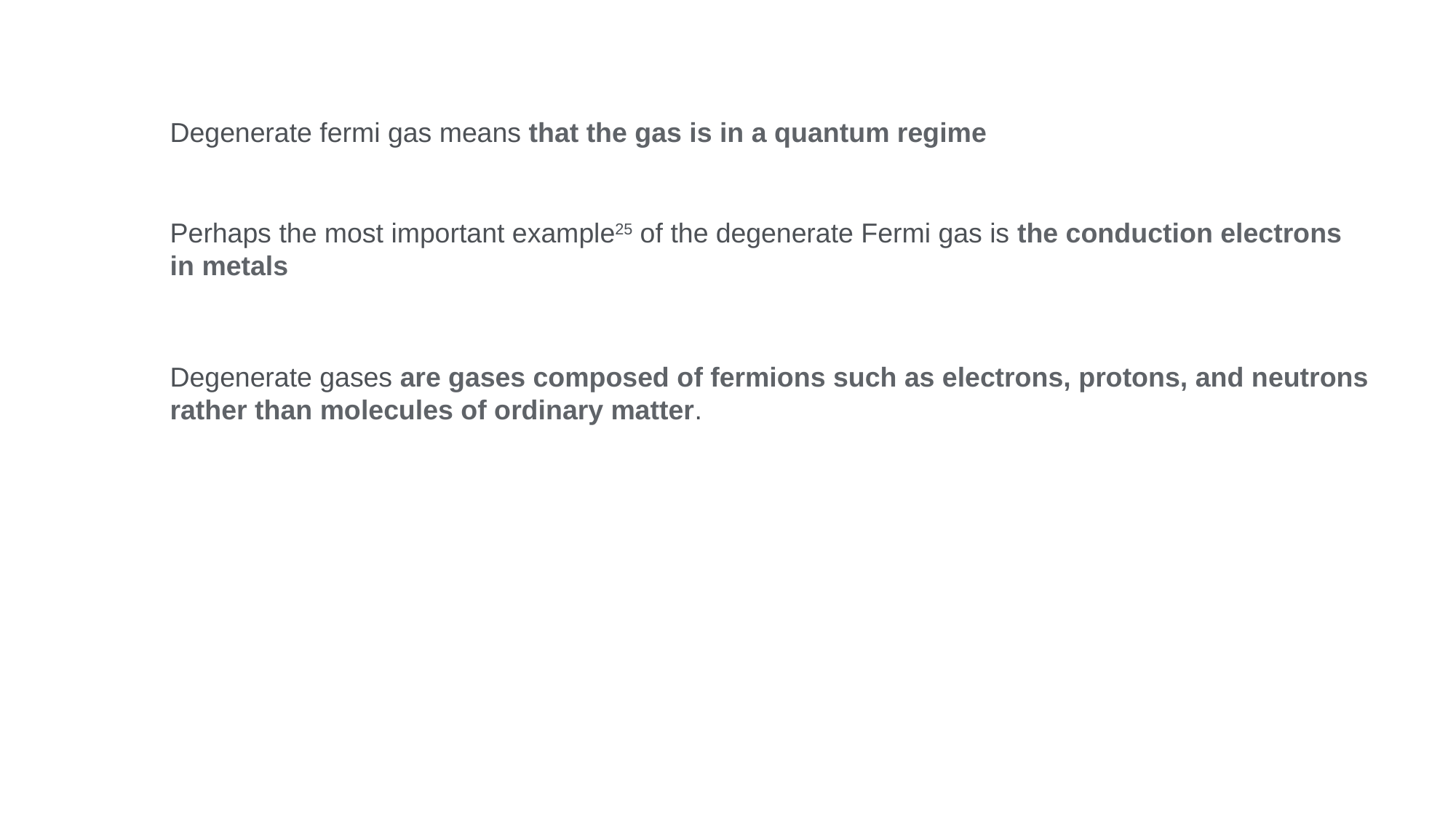

Degenerate fermi gas means that the gas is in a quantum regime
Perhaps the most important example25 of the degenerate Fermi gas is the conduction electrons in metals
Degenerate gases are gases composed of fermions such as electrons, protons, and neutrons rather than molecules of ordinary matter.